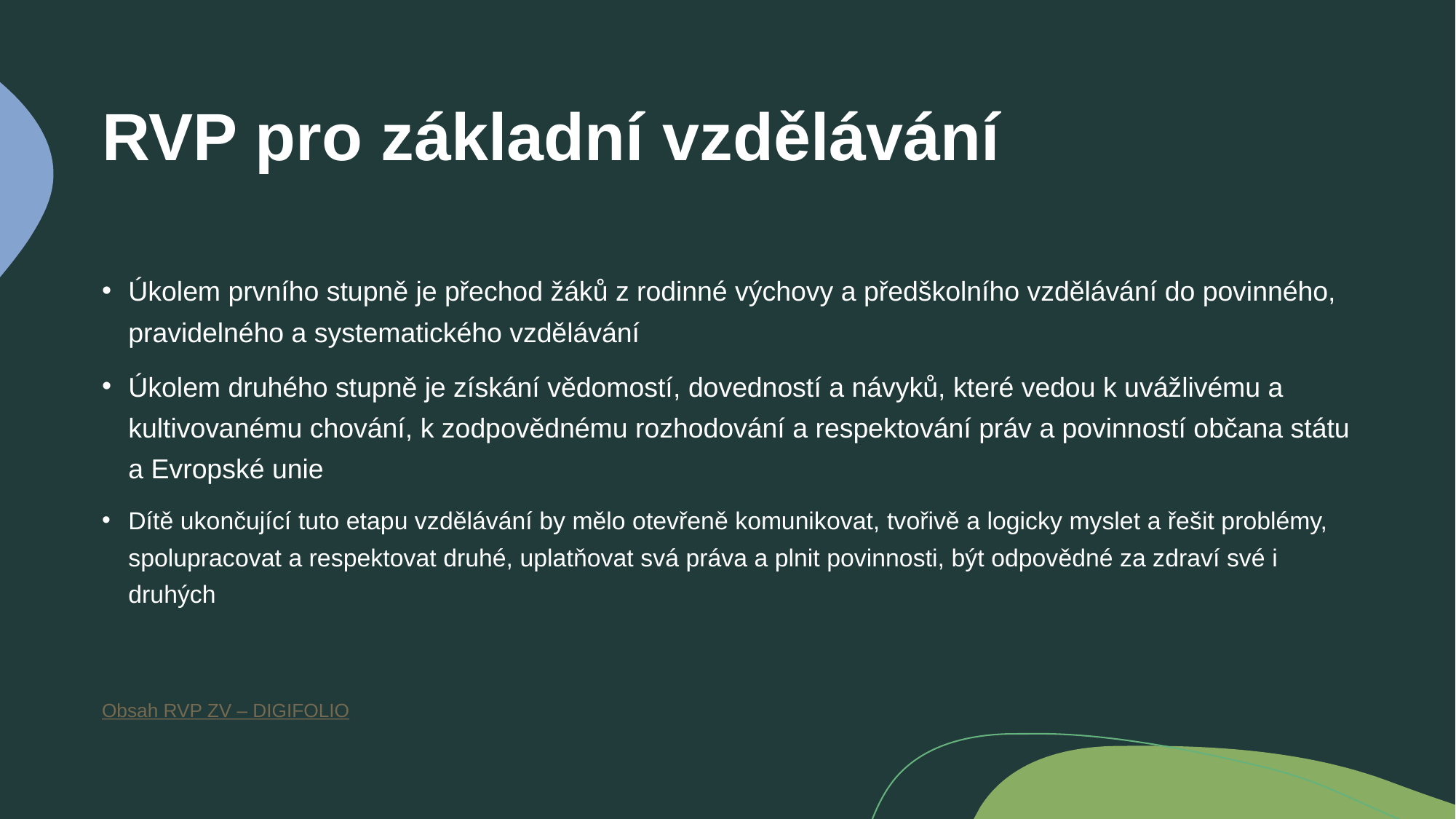

# RVP pro základní vzdělávání
Úkolem prvního stupně je přechod žáků z rodinné výchovy a předškolního vzdělávání do povinného, pravidelného a systematického vzdělávání
Úkolem druhého stupně je získání vědomostí, dovedností a návyků, které vedou k uvážlivému a kultivovanému chování, k zodpovědnému rozhodování a respektování práv a povinností občana státu a Evropské unie
Dítě ukončující tuto etapu vzdělávání by mělo otevřeně komunikovat, tvořivě a logicky myslet a řešit problémy, spolupracovat a respektovat druhé, uplatňovat svá práva a plnit povinnosti, být odpovědné za zdraví své i druhých

Obsah RVP ZV – DIGIFOLIO